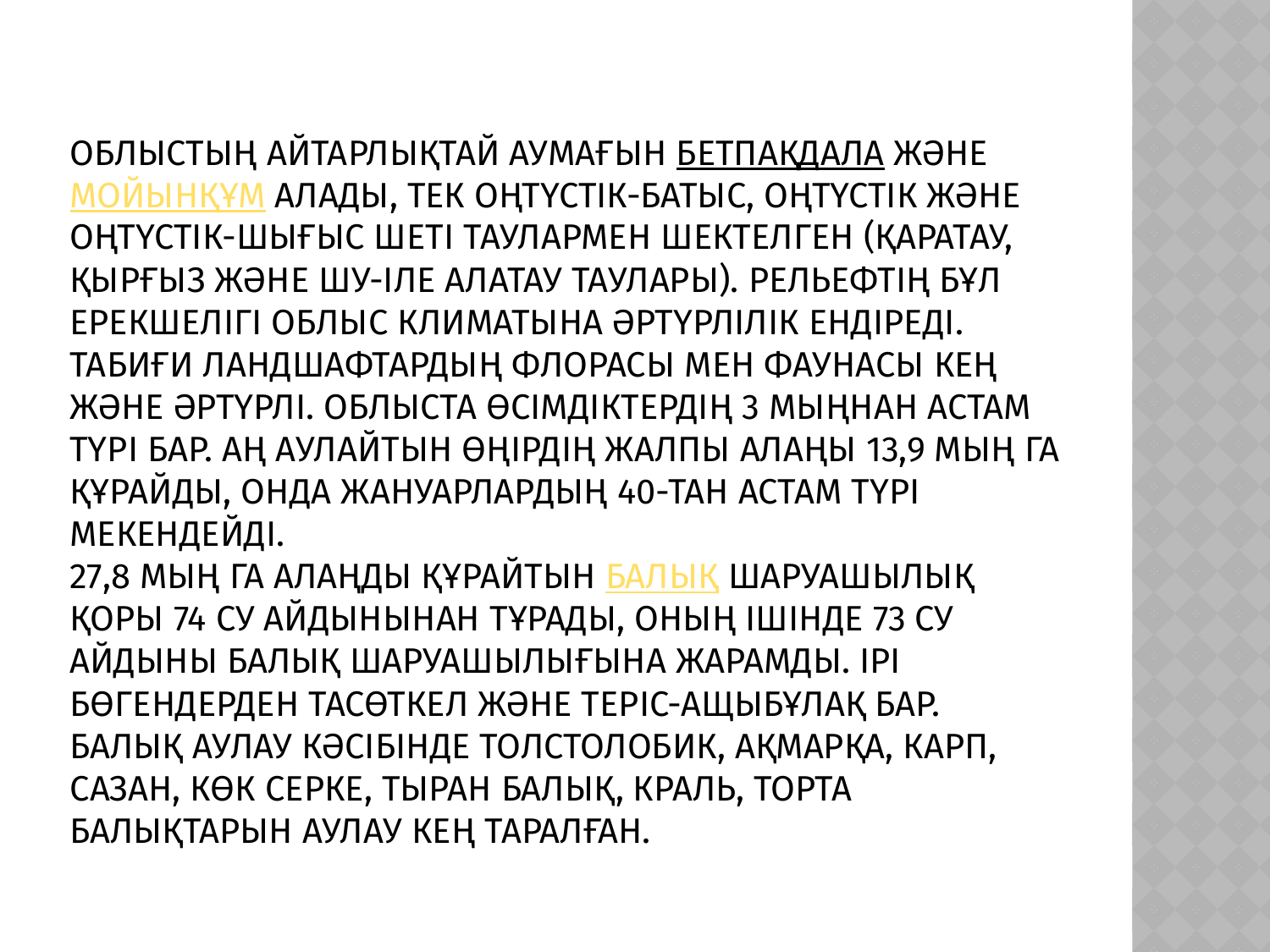

# Облыстың айтарлықтай аумағын Бетпақдала және Мойынқұм алады, тек оңтүстік-батыс, оңтүстік және оңтүстік-шығыс шеті таулармен шектелген (Қаратау, Қырғыз және Шу-Іле Алатау таулары). Рельефтің бұл ерекшелігі облыс климатына әртүрлілік ендіреді. Табиғи ландшафтардың флорасы мен фаунасы кең және әртүрлі. Облыста өсімдіктердің 3 мыңнан астам түрі бар. Аң аулайтын өңірдің жалпы алаңы 13,9 мың га құрайды, онда жануарлардың 40-тан астам түрі мекендейді. 27,8 мың га алаңды құрайтын балық шаруашылық қоры 74 су айдынынан тұрады, оның ішінде 73 су айдыны балық шаруашылығына жарамды. Ірі бөгендерден Тасөткел және Теріс-Ащыбұлақ бар. Балық аулау кәсібінде толстолобик, ақмарқа, карп, сазан, көк серке, тыран балық, краль, торта балықтарын аулау кең таралған.